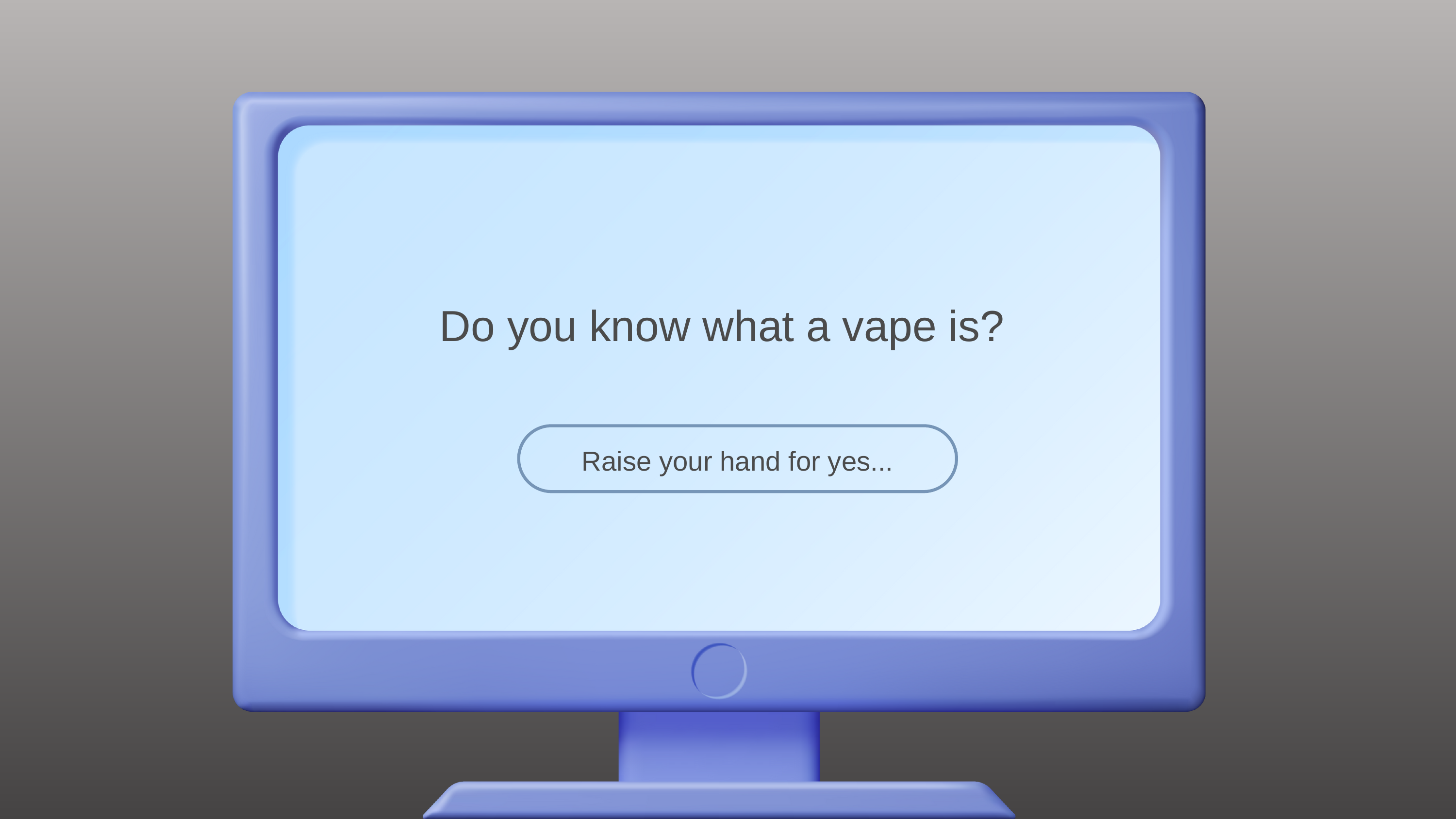

Do you know what a vape is?

Raise your hand for yes...